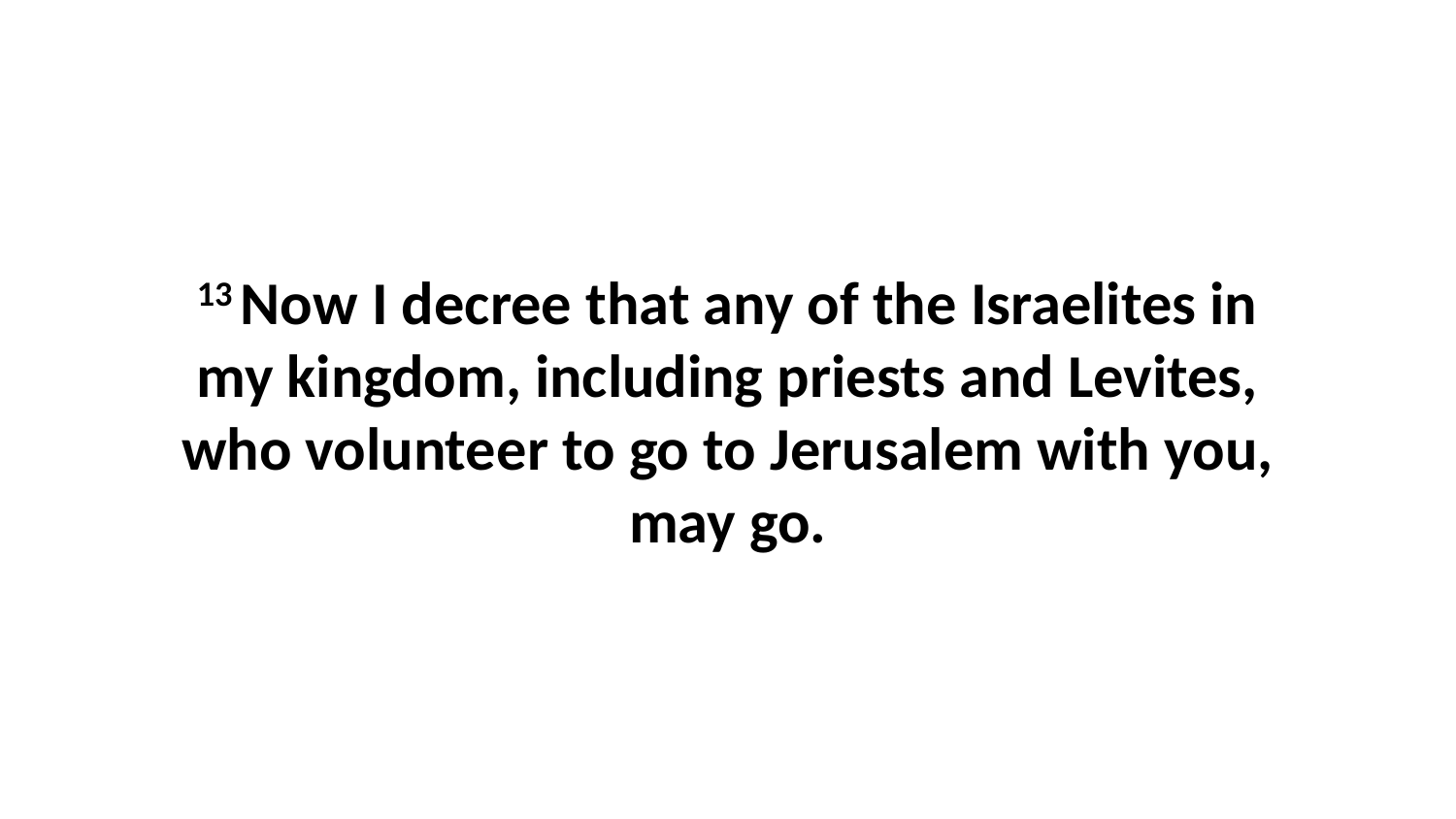

13 Now I decree that any of the Israelites in my kingdom, including priests and Levites, who volunteer to go to Jerusalem with you, may go.